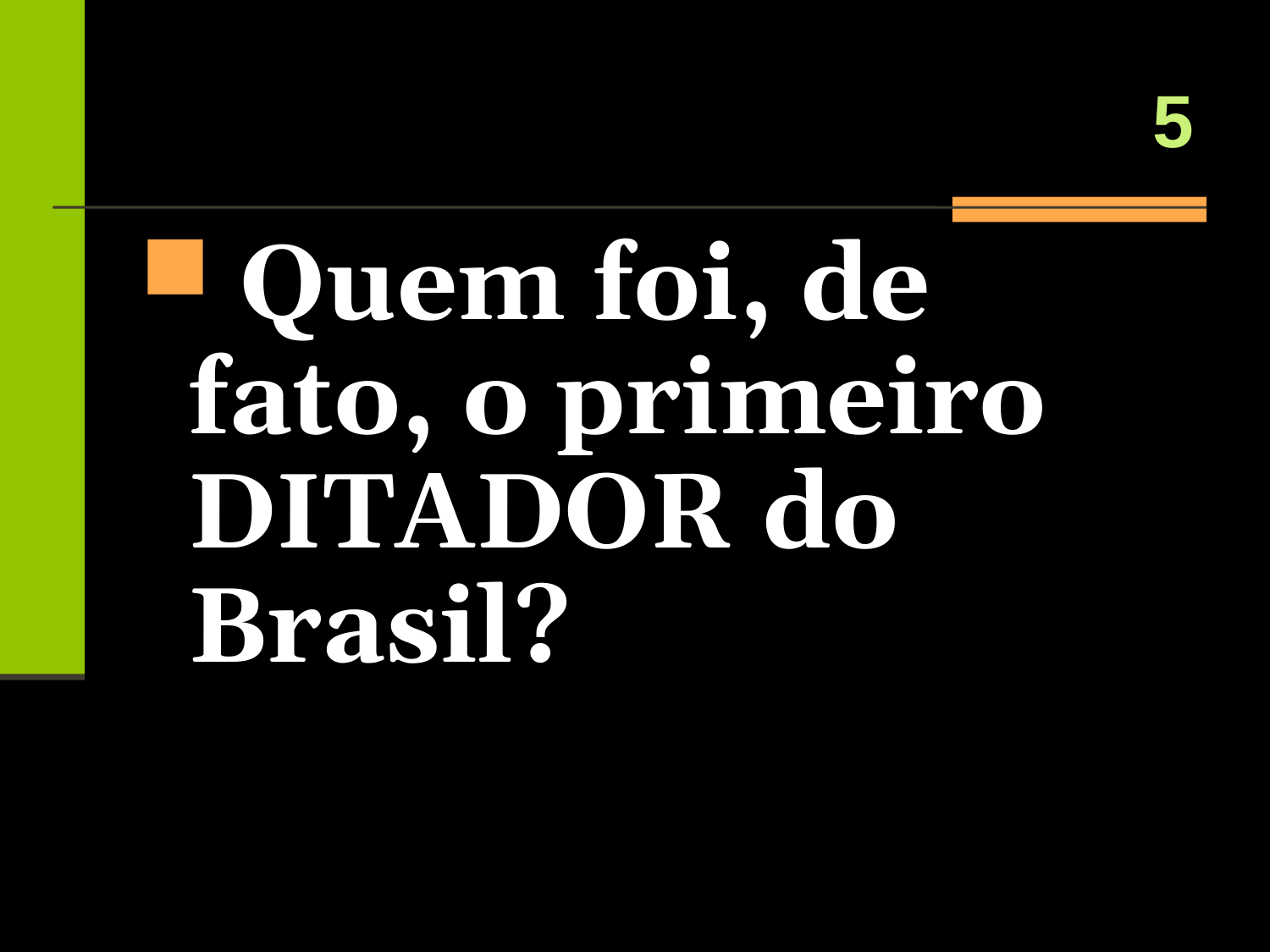

# 5
 Quem foi, de fato, o primeiro DITADOR do Brasil?